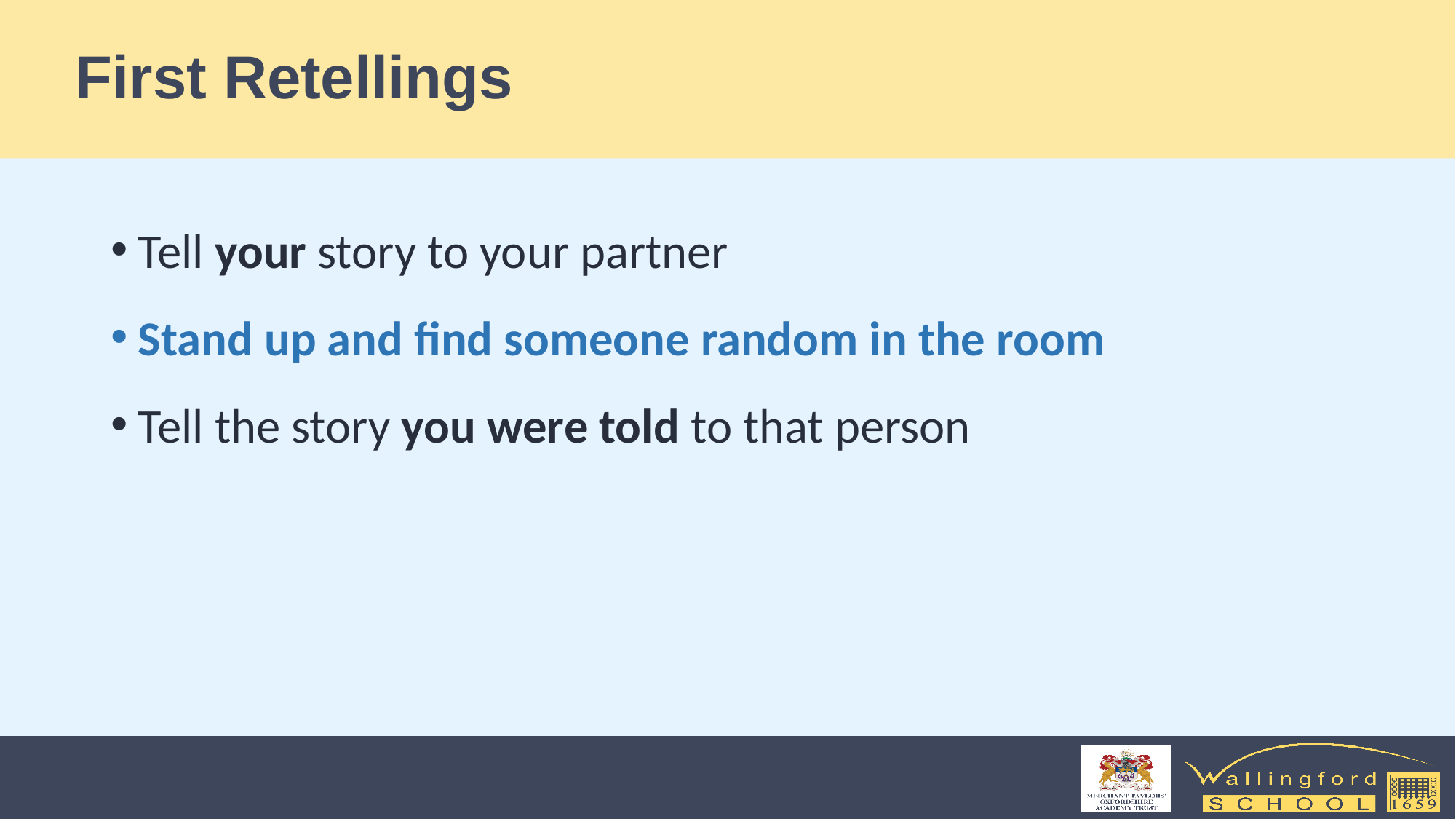

# First Retellings
Tell your story to your partner
Stand up and find someone random in the room
Tell the story you were told to that person